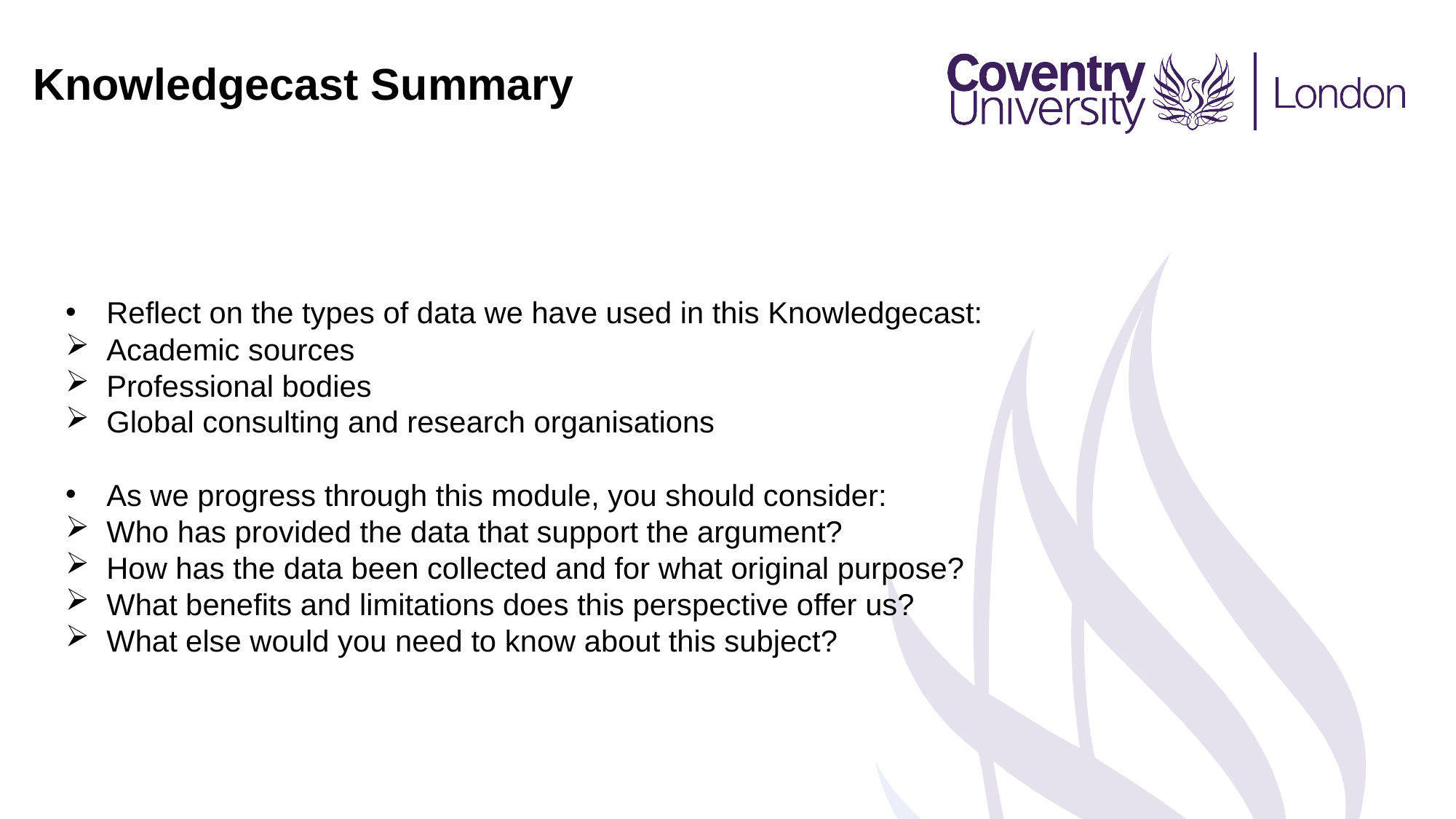

Knowledgecast Summary
Reflect on the types of data we have used in this Knowledgecast:
Academic sources
Professional bodies
Global consulting and research organisations

As we progress through this module, you should consider:
Who has provided the data that support the argument?
How has the data been collected and for what original purpose?
What benefits and limitations does this perspective offer us?
What else would you need to know about this subject?